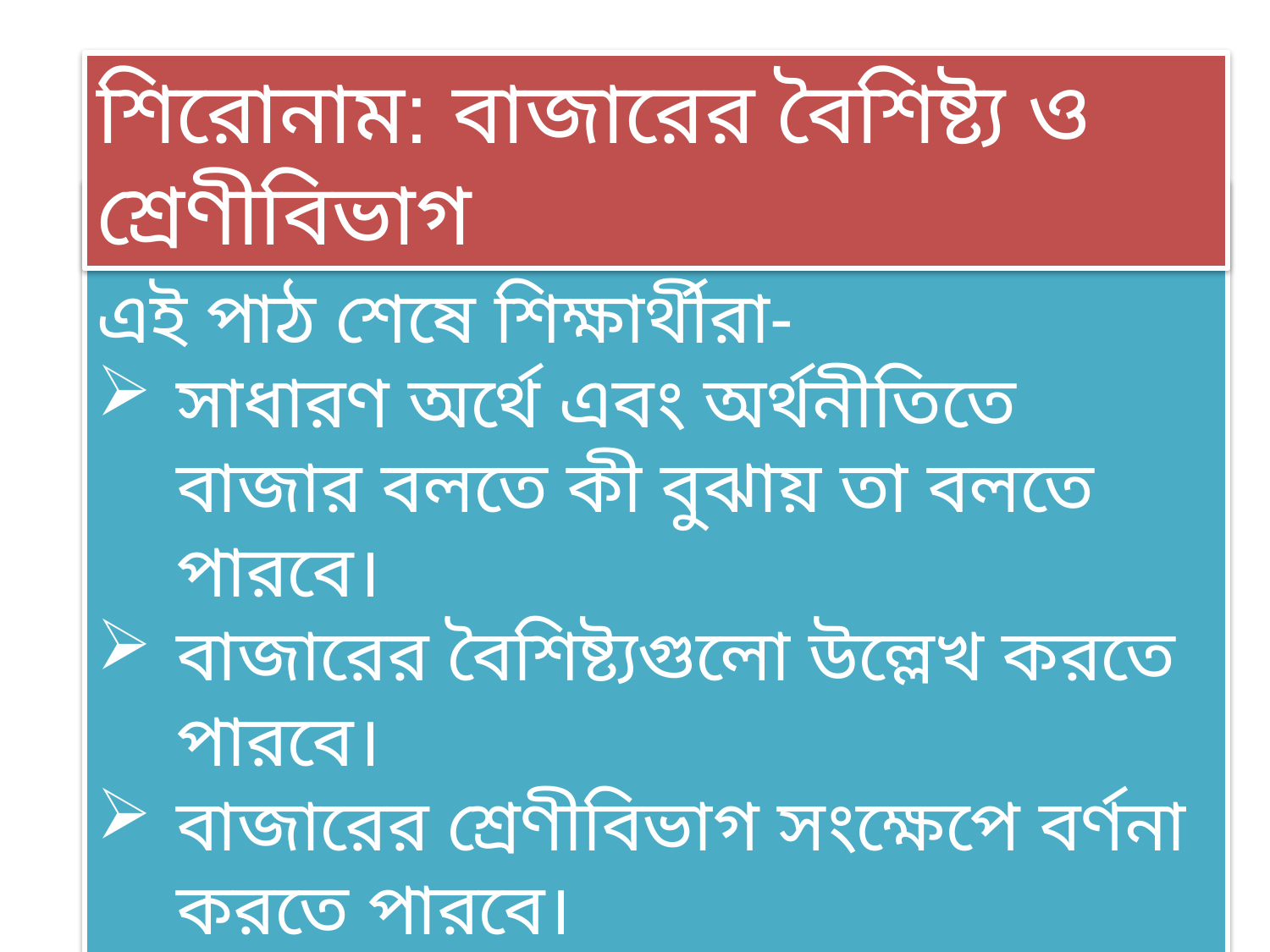

শিরোনাম: বাজারের বৈশিষ্ট্য ও শ্রেণীবিভাগ
শিখন ফল:
এই পাঠ শেষে শিক্ষার্থীরা-
সাধারণ অর্থে এবং অর্থনীতিতে বাজার বলতে কী বুঝায় তা বলতে পারবে।
বাজারের বৈশিষ্ট্যগুলো উল্লেখ করতে পারবে।
বাজারের শ্রেণীবিভাগ সংক্ষেপে বর্ণনা করতে পারবে।